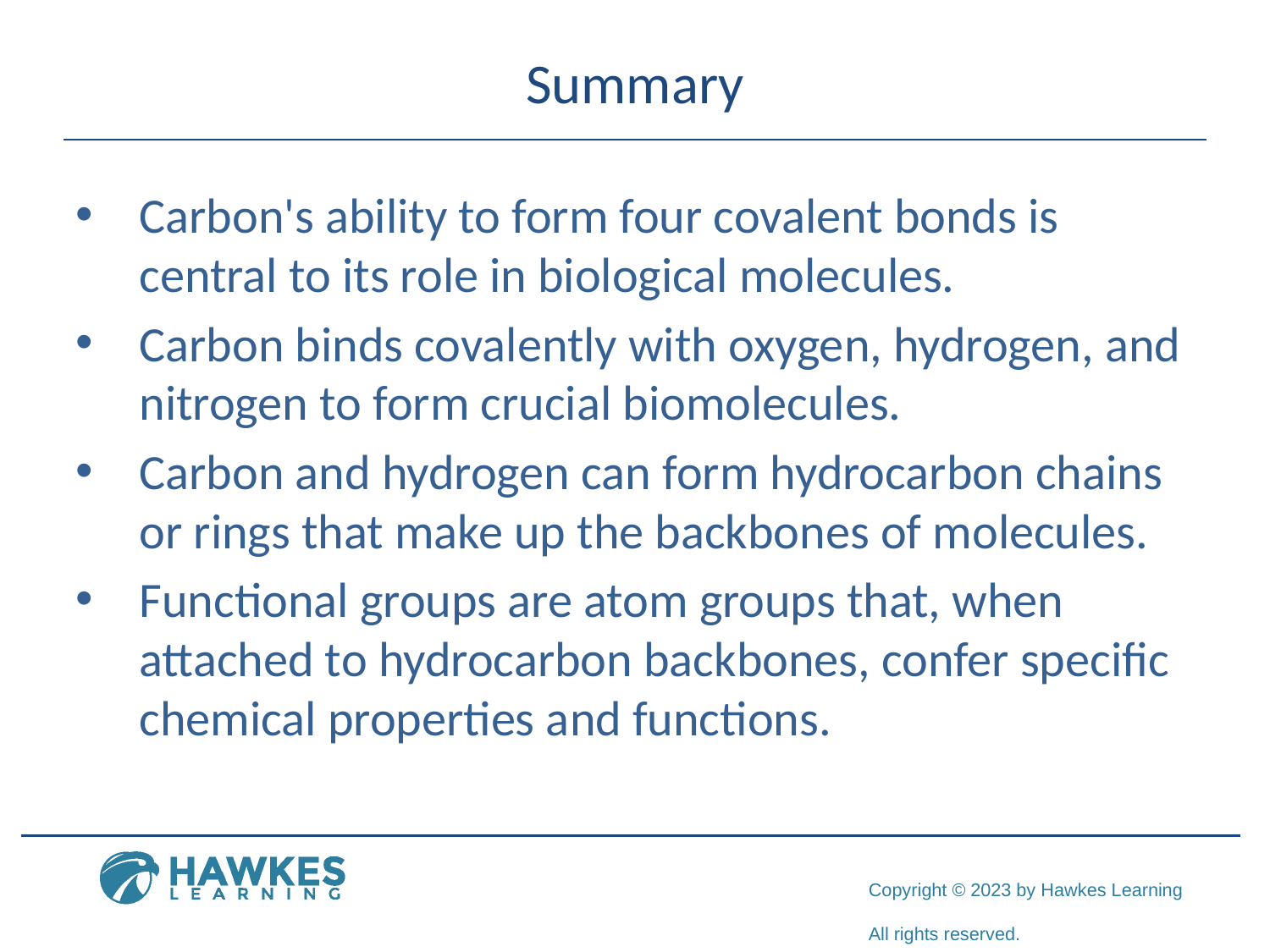

# Summary
Carbon's ability to form four covalent bonds is central to its role in biological molecules.
Carbon binds covalently with oxygen, hydrogen, and nitrogen to form crucial biomolecules.
Carbon and hydrogen can form hydrocarbon chains or rings that make up the backbones of molecules.
Functional groups are atom groups that, when attached to hydrocarbon backbones, confer specific chemical properties and functions.